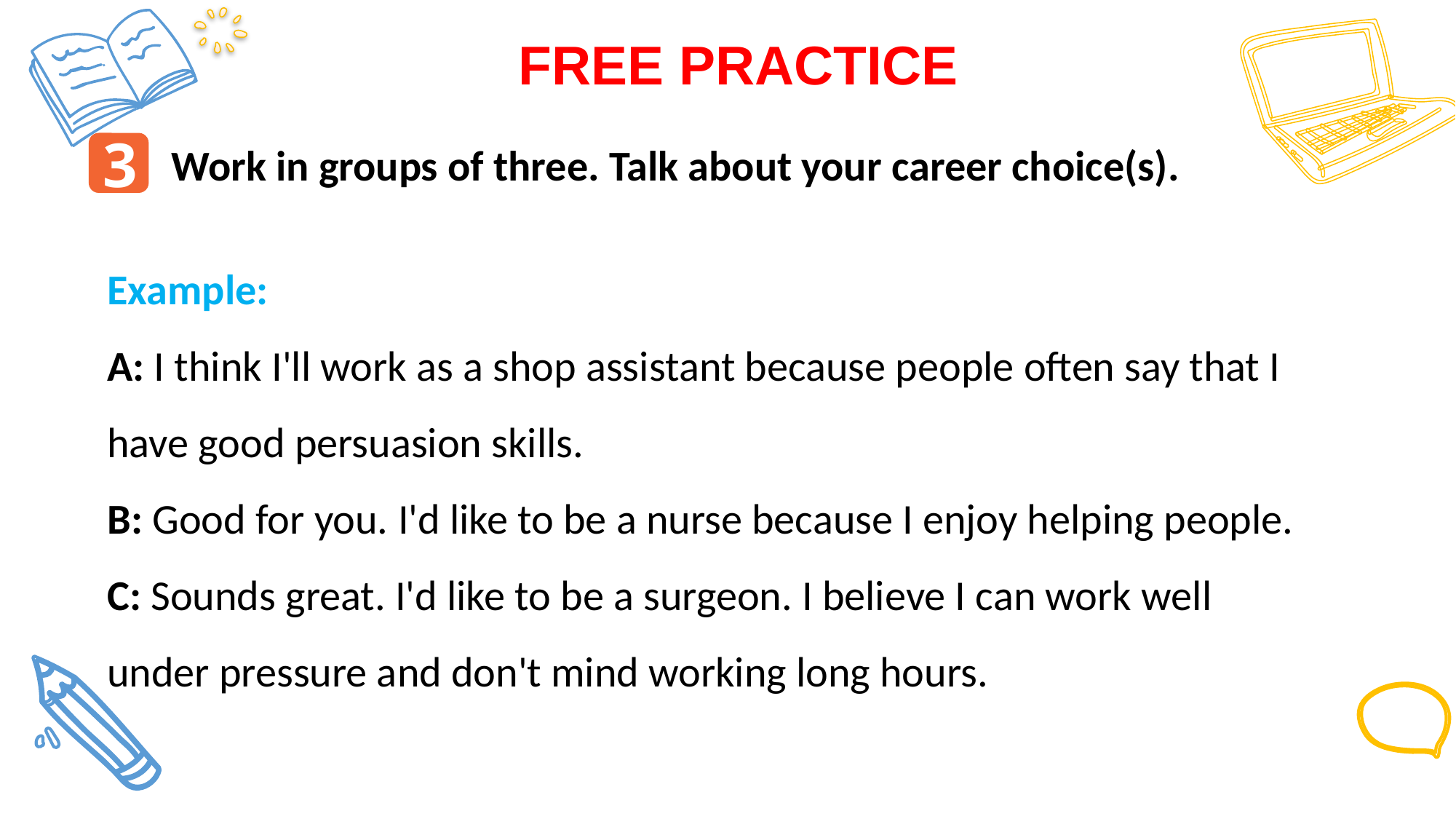

FREE PRACTICE
3

Work in groups of three. Talk about your career choice(s).
Example:
A: I think I'll work as a shop assistant because people often say that I have good persuasion skills.
B: Good for you. I'd like to be a nurse because I enjoy helping people.
C: Sounds great. I'd like to be a surgeon. I believe I can work well under pressure and don't mind working long hours.